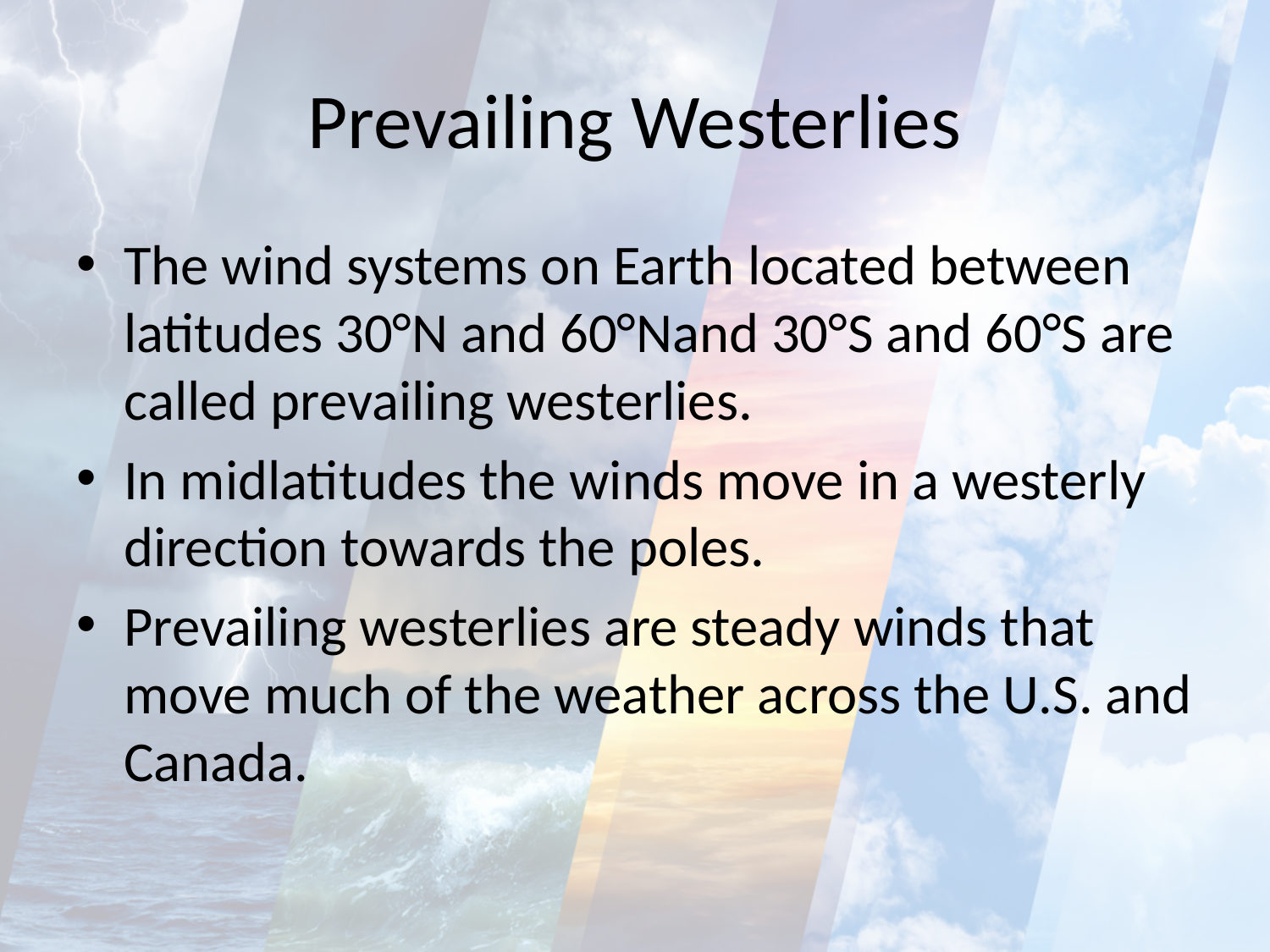

# Prevailing Westerlies
The wind systems on Earth located between latitudes 30°N and 60°Nand 30°S and 60°S are called prevailing westerlies.
In midlatitudes the winds move in a westerly direction towards the poles.
Prevailing westerlies are steady winds that move much of the weather across the U.S. and Canada.